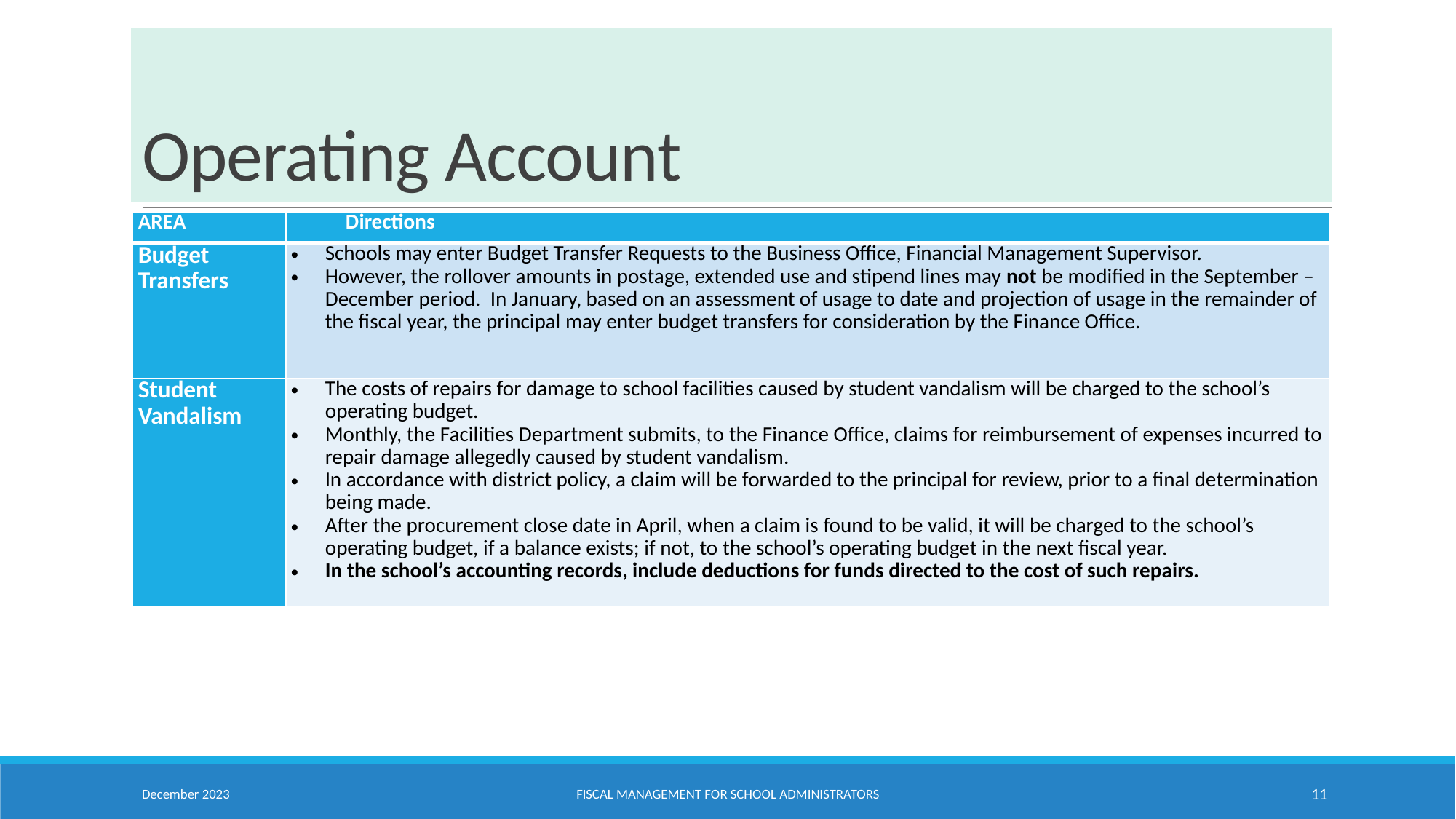

# Operating Account
| AREA | Directions |
| --- | --- |
| Budget Transfers | Schools may enter Budget Transfer Requests to the Business Office, Financial Management Supervisor. However, the rollover amounts in postage, extended use and stipend lines may not be modified in the September – December period. In January, based on an assessment of usage to date and projection of usage in the remainder of the fiscal year, the principal may enter budget transfers for consideration by the Finance Office. |
| Student Vandalism | The costs of repairs for damage to school facilities caused by student vandalism will be charged to the school’s operating budget. Monthly, the Facilities Department submits, to the Finance Office, claims for reimbursement of expenses incurred to repair damage allegedly caused by student vandalism. In accordance with district policy, a claim will be forwarded to the principal for review, prior to a final determination being made. After the procurement close date in April, when a claim is found to be valid, it will be charged to the school’s operating budget, if a balance exists; if not, to the school’s operating budget in the next fiscal year. In the school’s accounting records, include deductions for funds directed to the cost of such repairs. |
December 2023
Fiscal Management for School Administrators
11